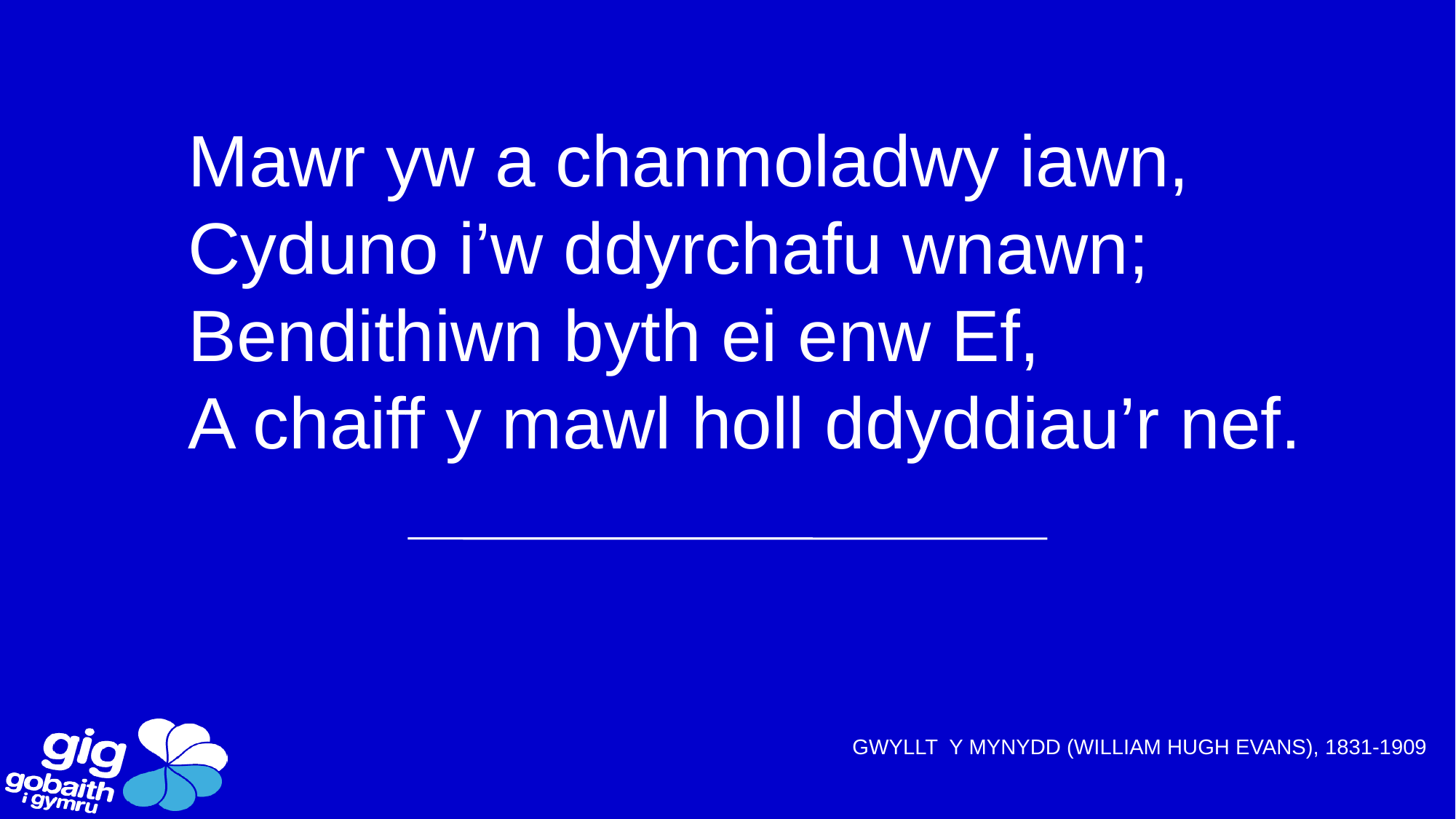

Mawr yw a chanmoladwy iawn,
Cyduno i’w ddyrchafu wnawn;
Bendithiwn byth ei enw Ef,
A chaiff y mawl holl ddyddiau’r nef.
GWYLLT  Y MYNYDD (WILLIAM HUGH EVANS), 1831-1909